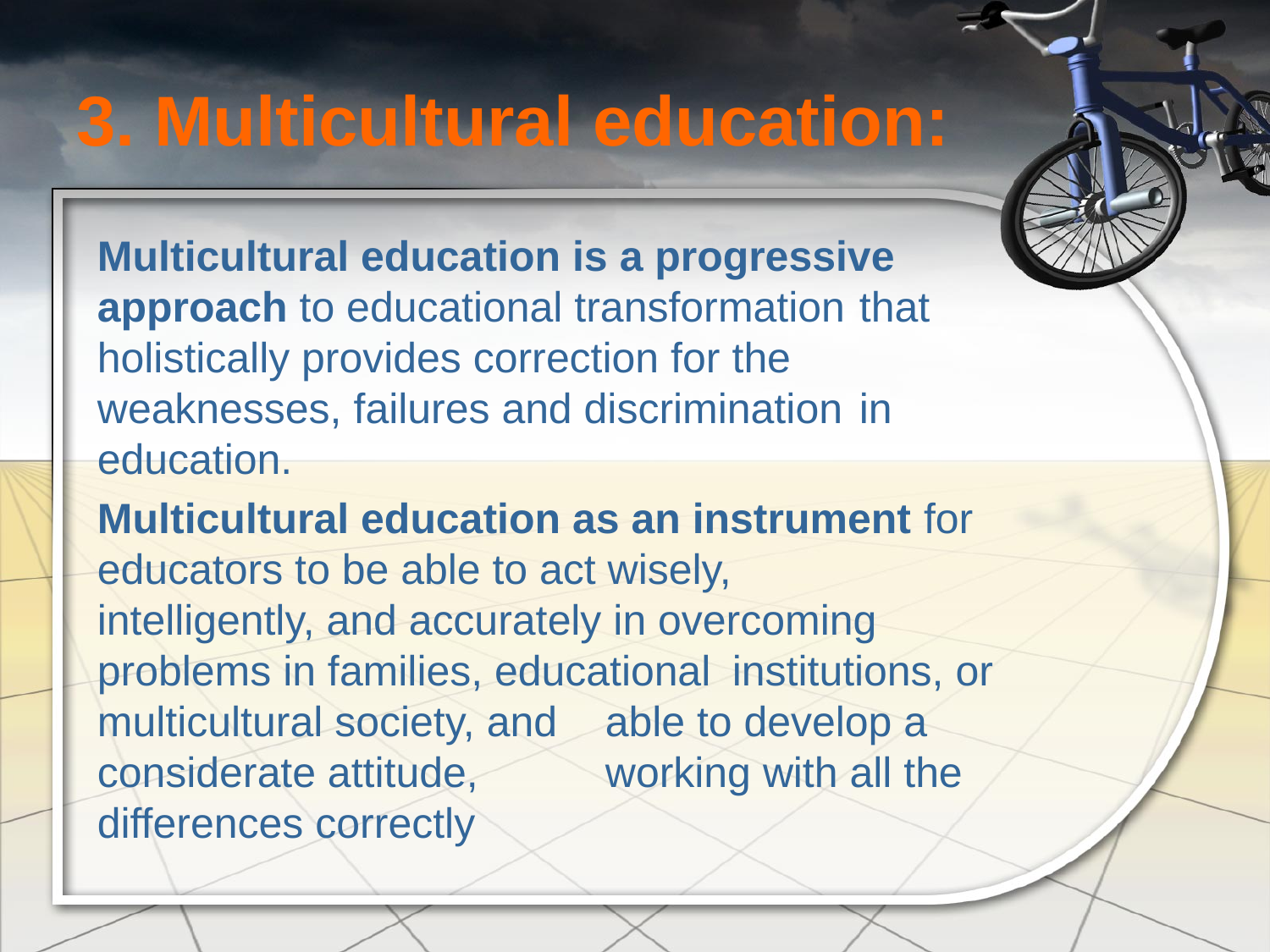

# 3. Multicultural education:
Multicultural education is a progressive 	approach to educational transformation 	that holistically provides correction for the 	weaknesses, failures and discrimination 	in education.
Multicultural education as an instrument for 	educators to be able to act wisely, 	intelligently, and accurately in overcoming 	problems in families, educational 	institutions, or multicultural society, and 	able to develop a considerate attitude, 	working with all the differences correctly